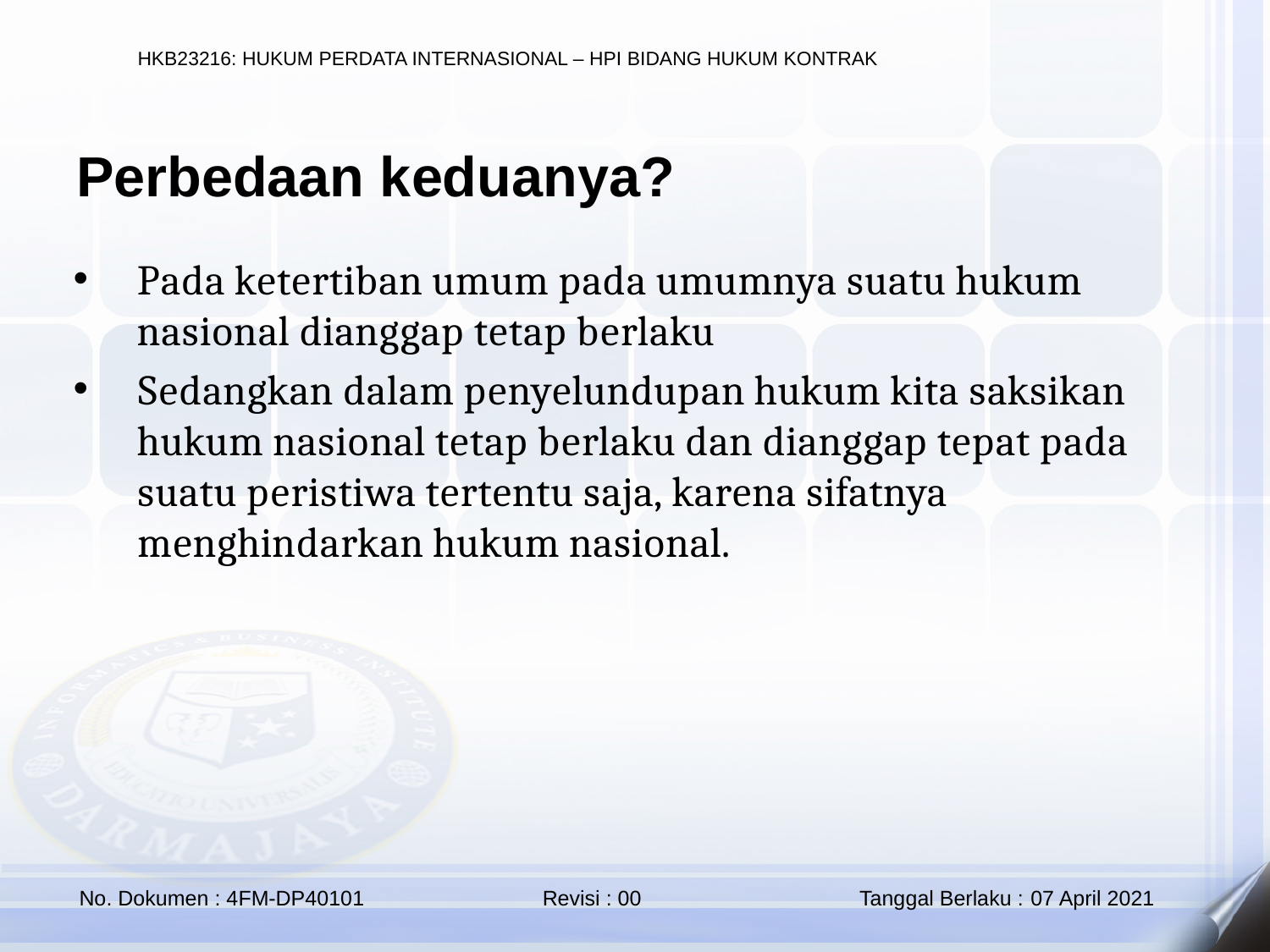

Perbedaan keduanya?
Pada ketertiban umum pada umumnya suatu hukum nasional dianggap tetap berlaku
Sedangkan dalam penyelundupan hukum kita saksikan hukum nasional tetap berlaku dan dianggap tepat pada suatu peristiwa tertentu saja, karena sifatnya menghindarkan hukum nasional.